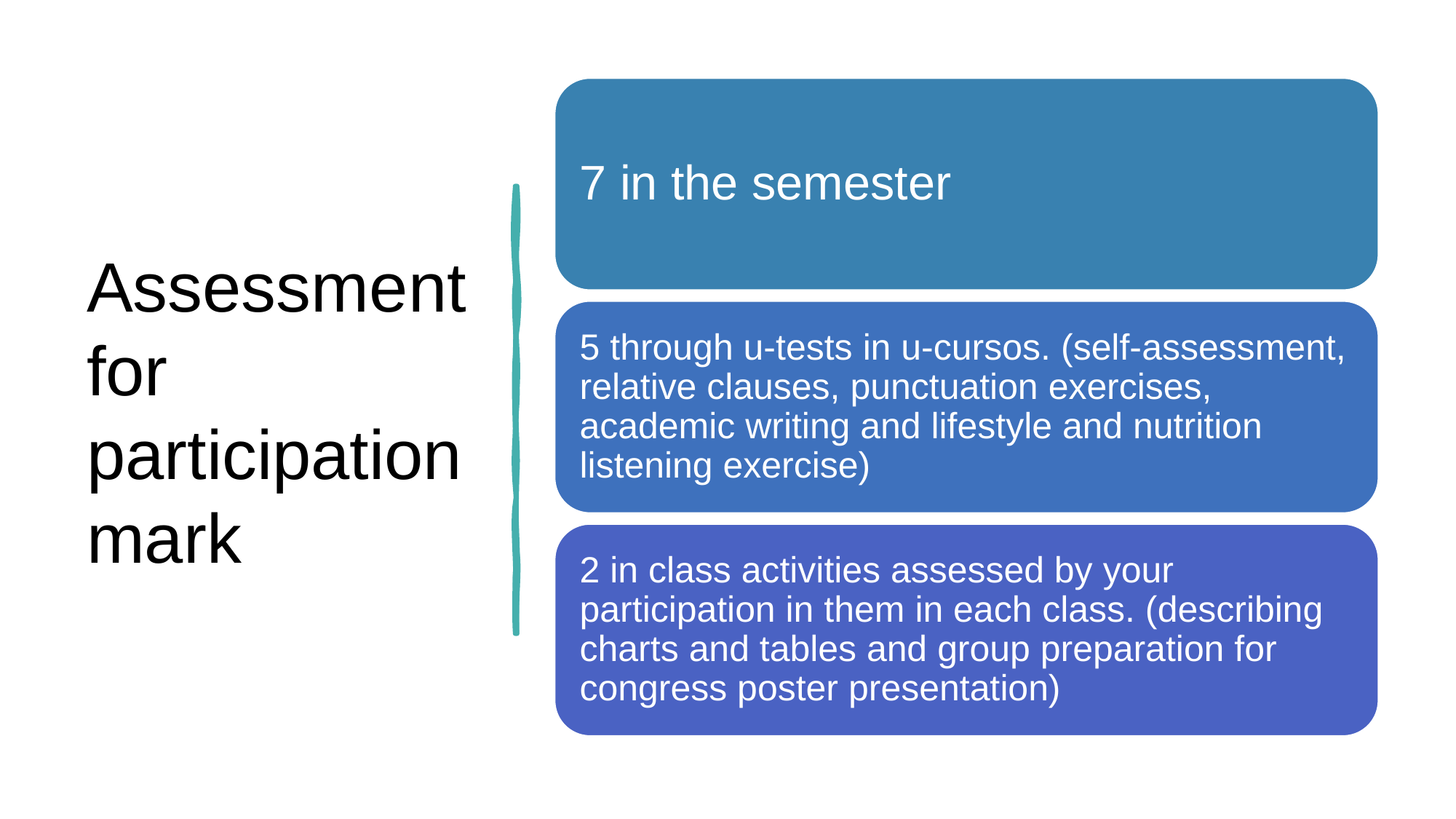

# Assessment for participation mark

7 in the semester

5 through u-tests in u-cursos. (self-assessment, relative clauses, punctuation exercises, academic writing and lifestyle and nutrition listening exercise)

2 in class activities assessed by your participation in them in each class. (describing charts and tables and group preparation for congress poster presentation)